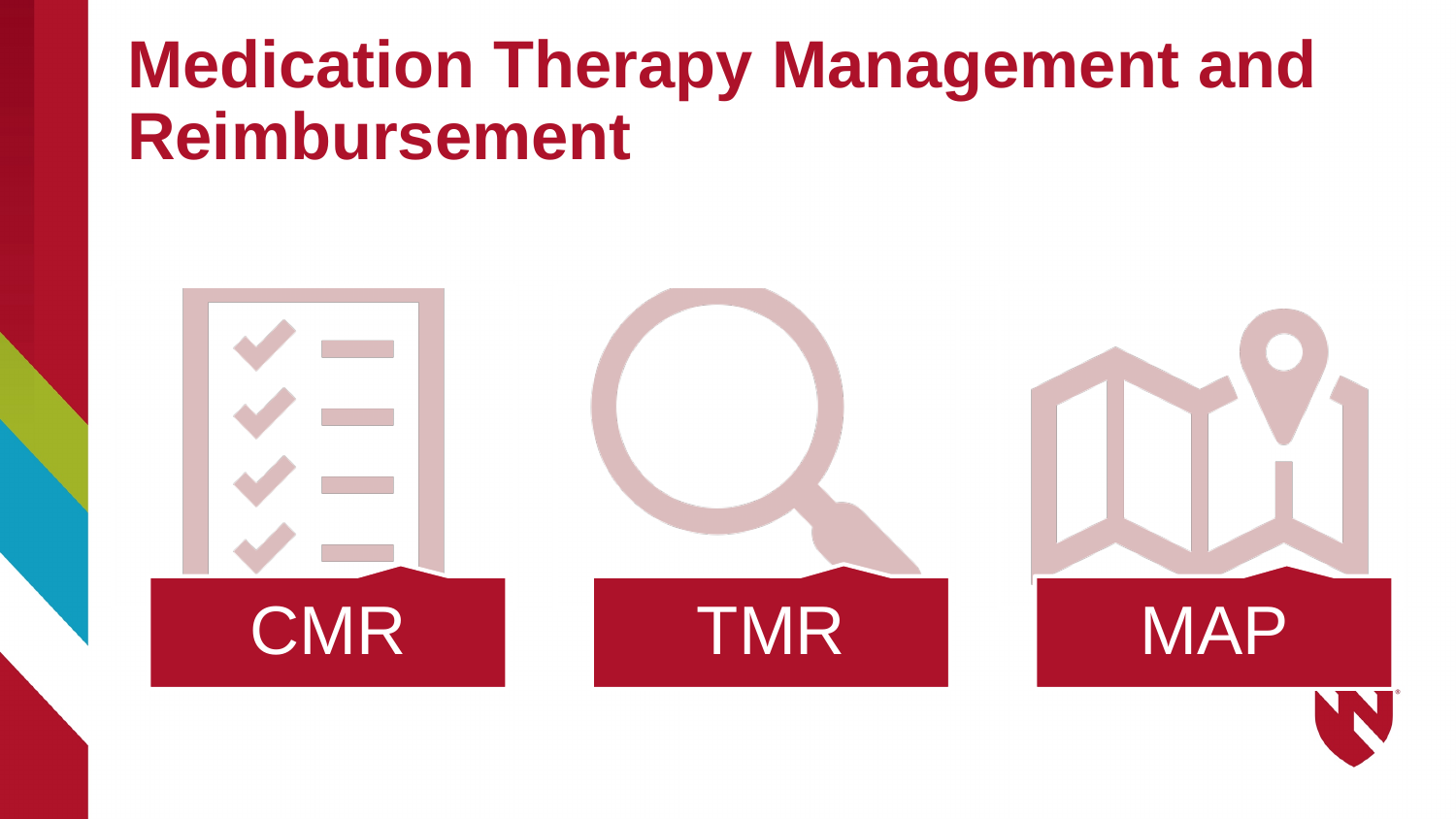

# Medication Therapy Management and Reimbursement
CMR
TMR
MAP